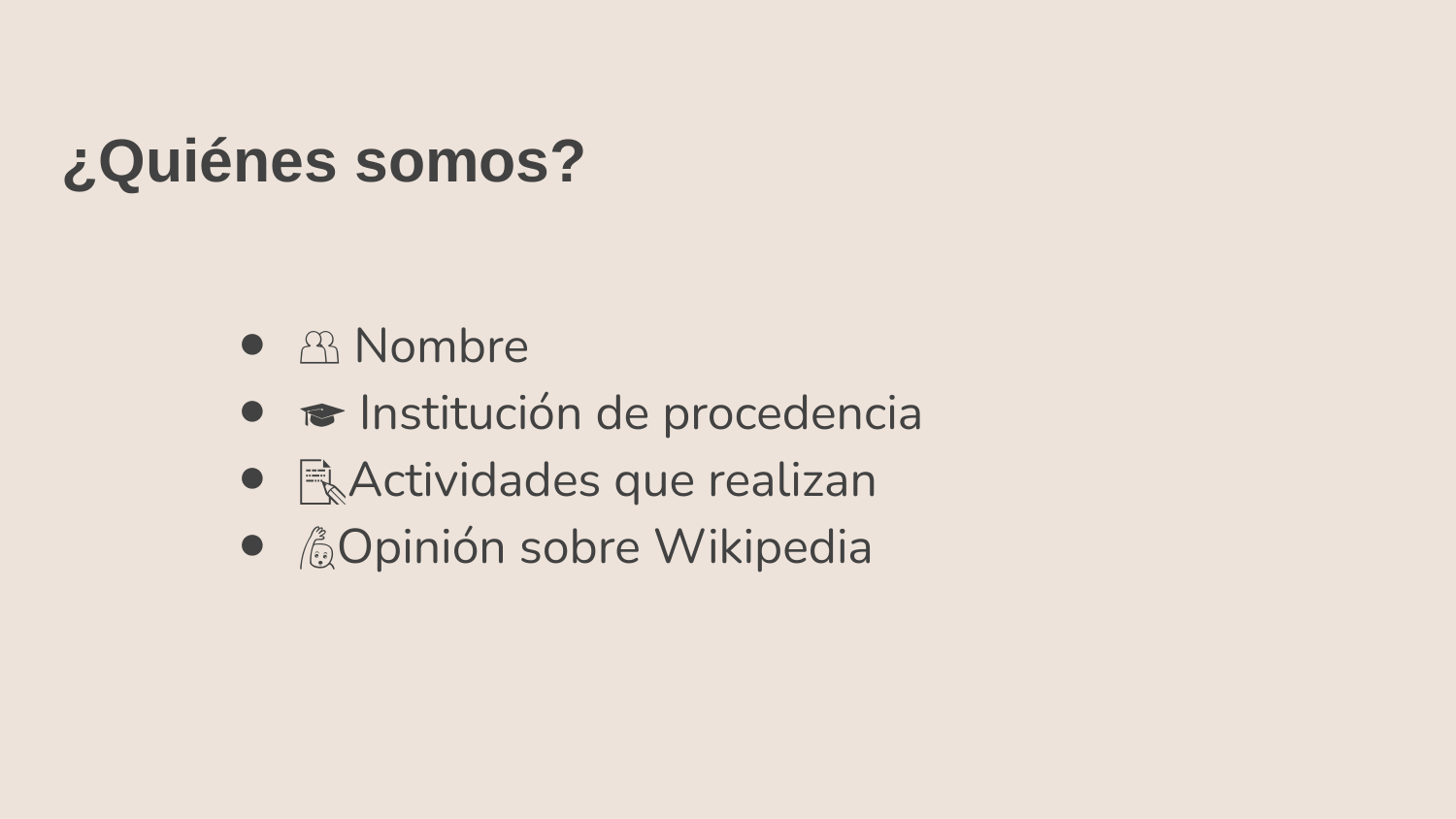

# ¿Quiénes somos?
👥 Nombre
🎓 Institución de procedencia
📝Actividades que realizan
🙋‍Opinión sobre Wikipedia